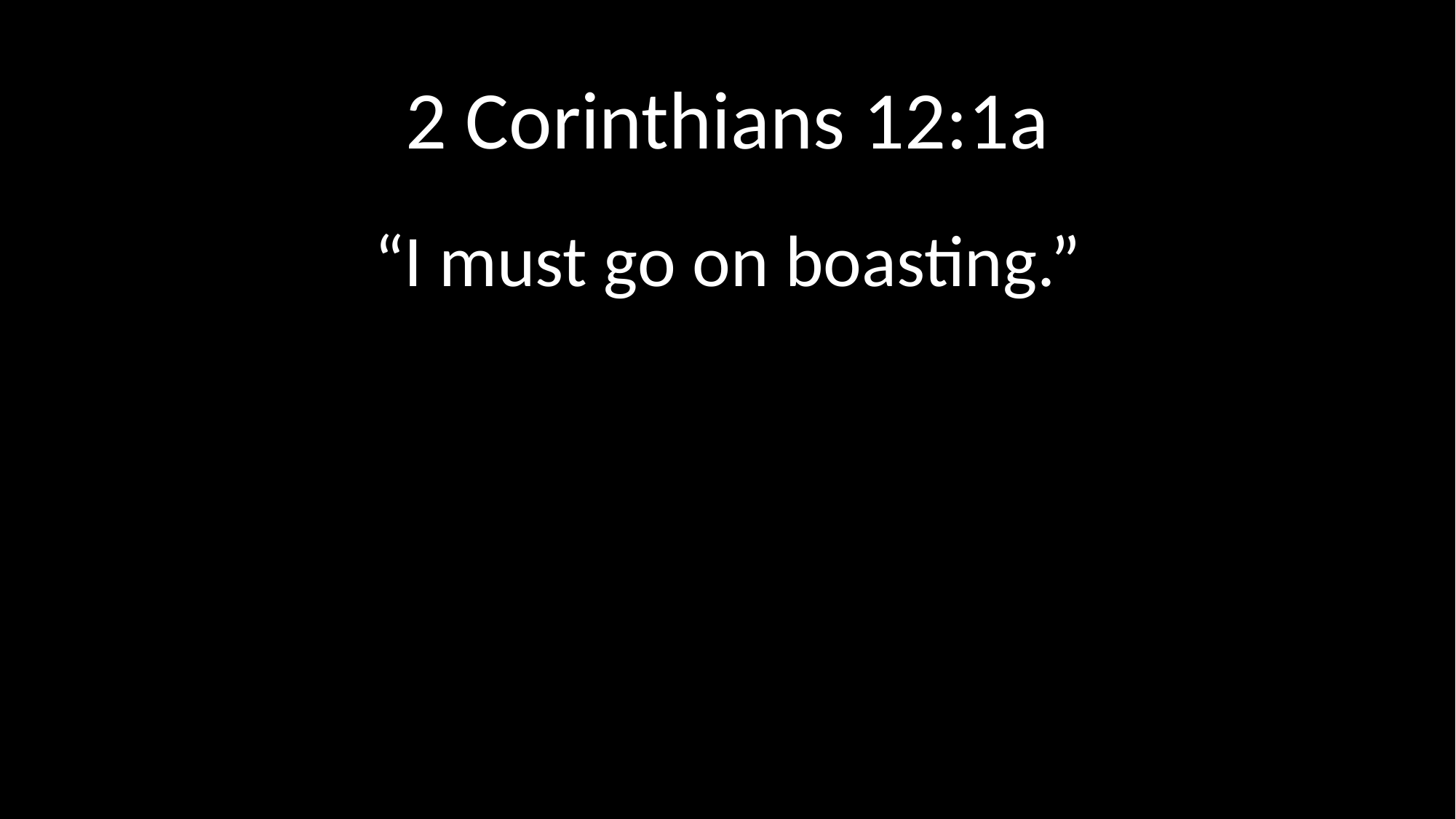

# 2 Corinthians 12:1a
“I must go on boasting.”